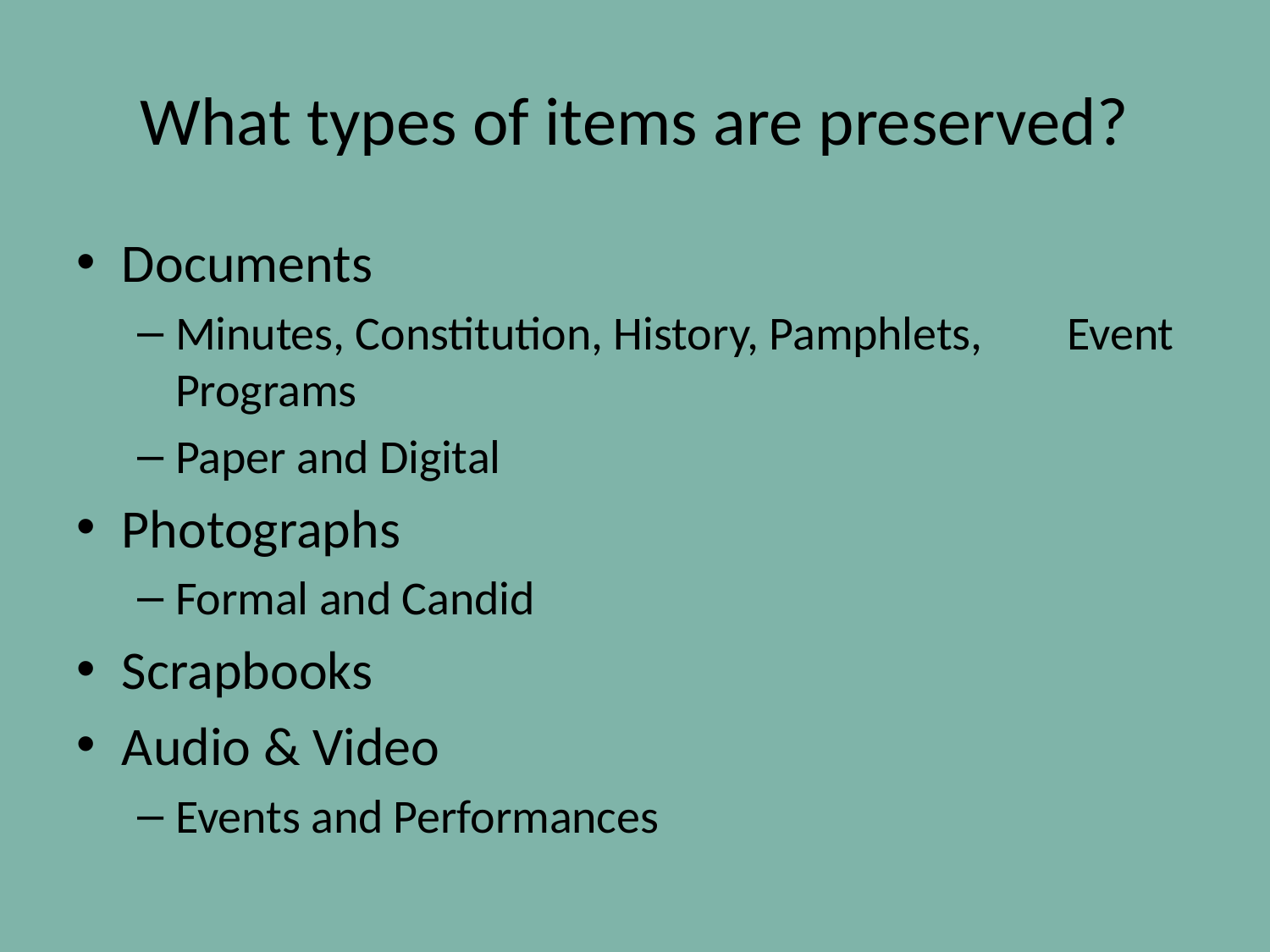

# What types of items are preserved?
Documents
Minutes, Constitution, History, Pamphlets,        Event Programs
Paper and Digital
Photographs
Formal and Candid
Scrapbooks
Audio & Video
Events and Performances